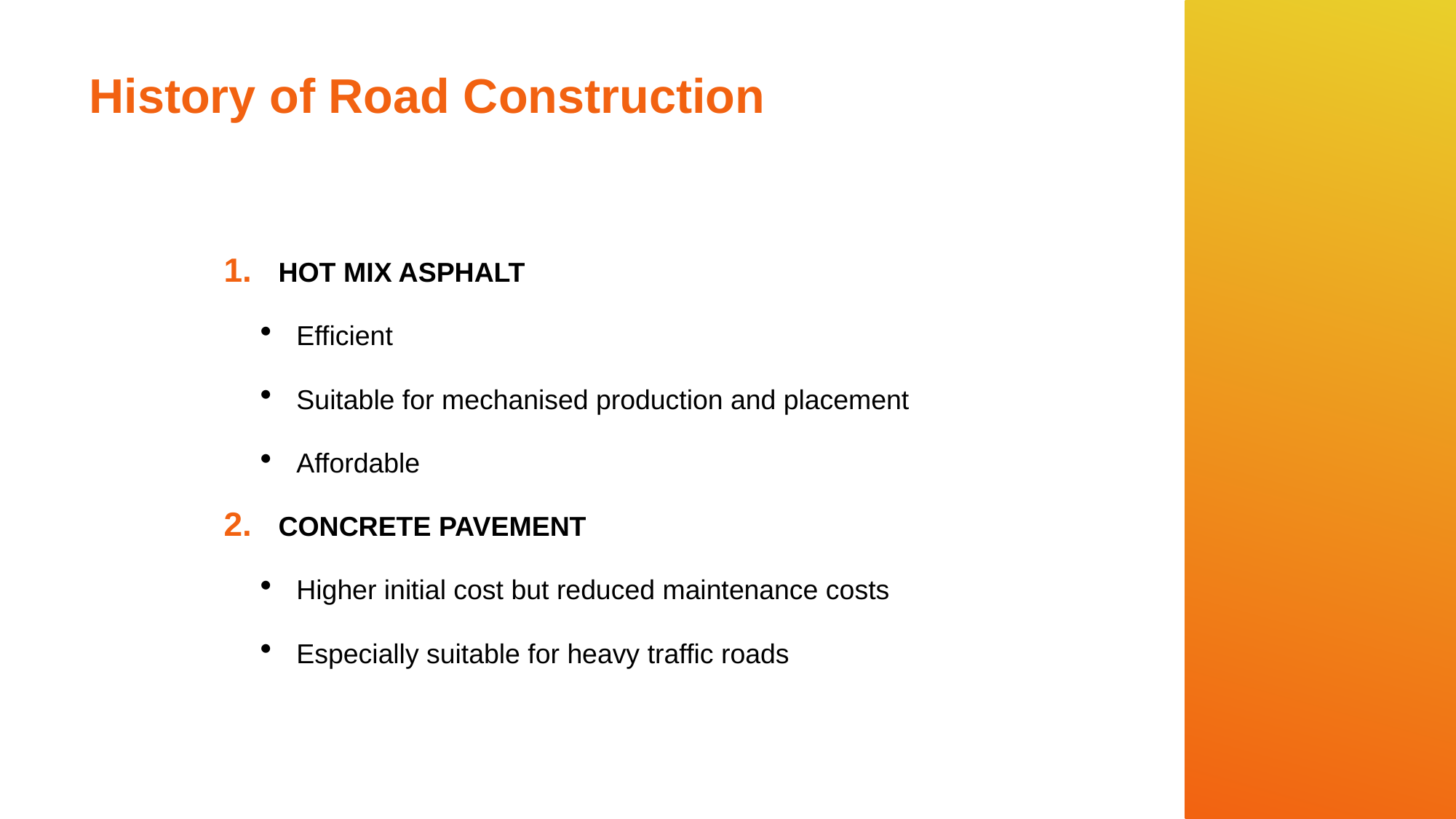

# History of Road Construction
HOT MIX ASPHALT
Efficient
Suitable for mechanised production and placement
Affordable
CONCRETE PAVEMENT
Higher initial cost but reduced maintenance costs
Especially suitable for heavy traffic roads